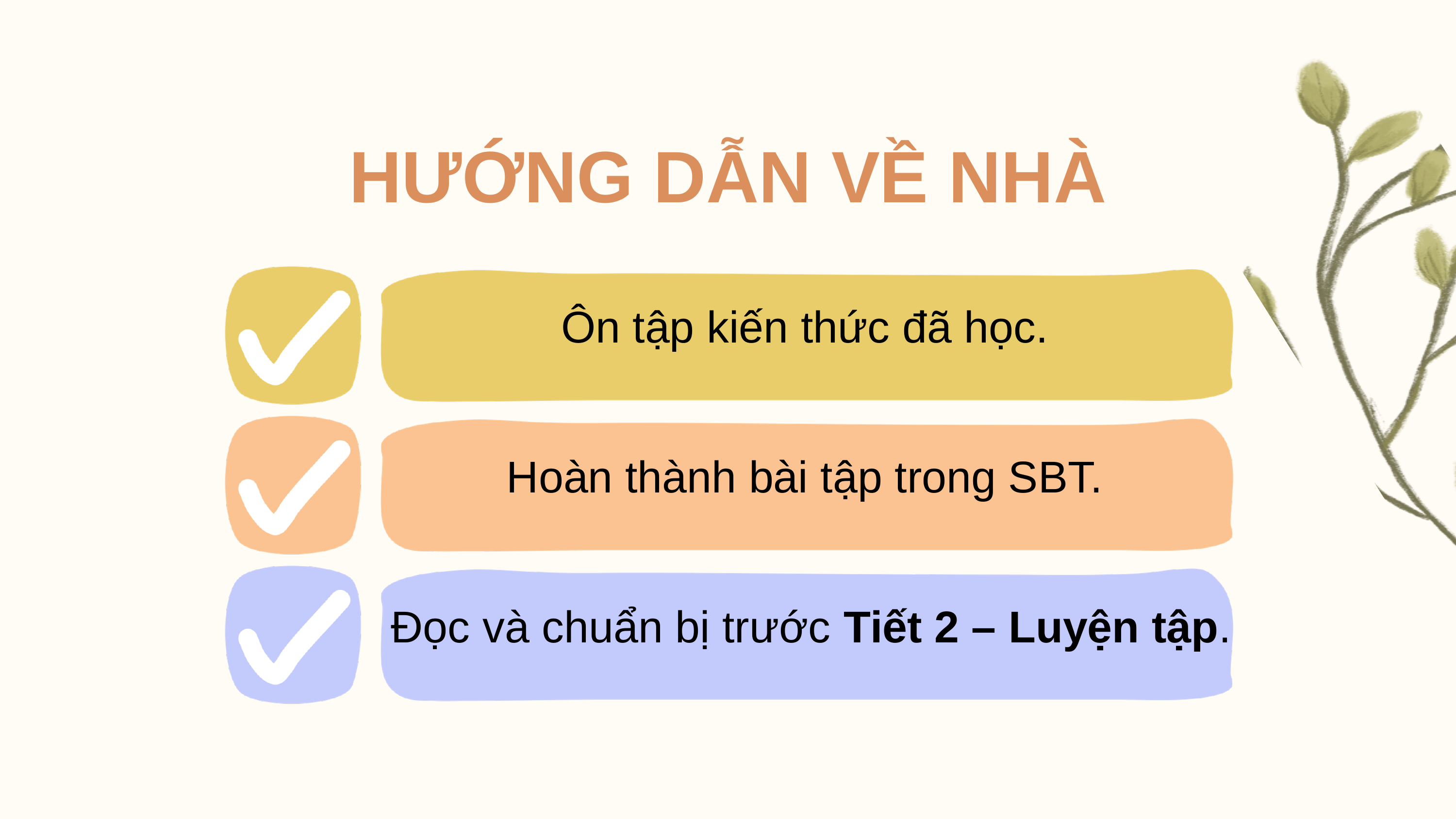

HƯỚNG DẪN VỀ NHÀ

Ôn tập kiến thức đã học.

Hoàn thành bài tập trong SBT.

Đọc và chuẩn bị trước Tiết 2 – Luyện tập.